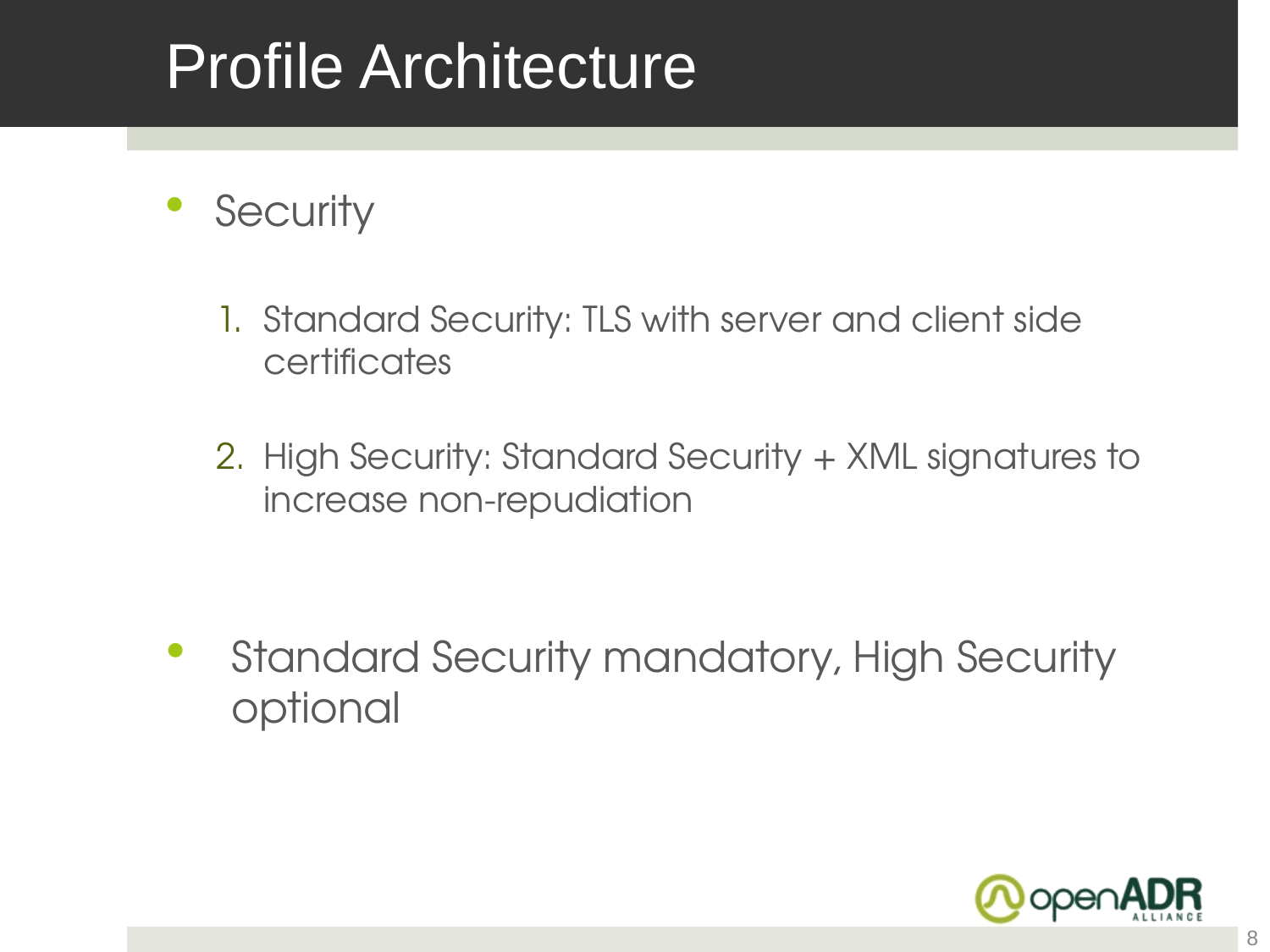

# Profile Architecture
Security
Standard Security: TLS with server and client side certificates
High Security: Standard Security + XML signatures to increase non-repudiation

Standard Security mandatory, High Security optional
8